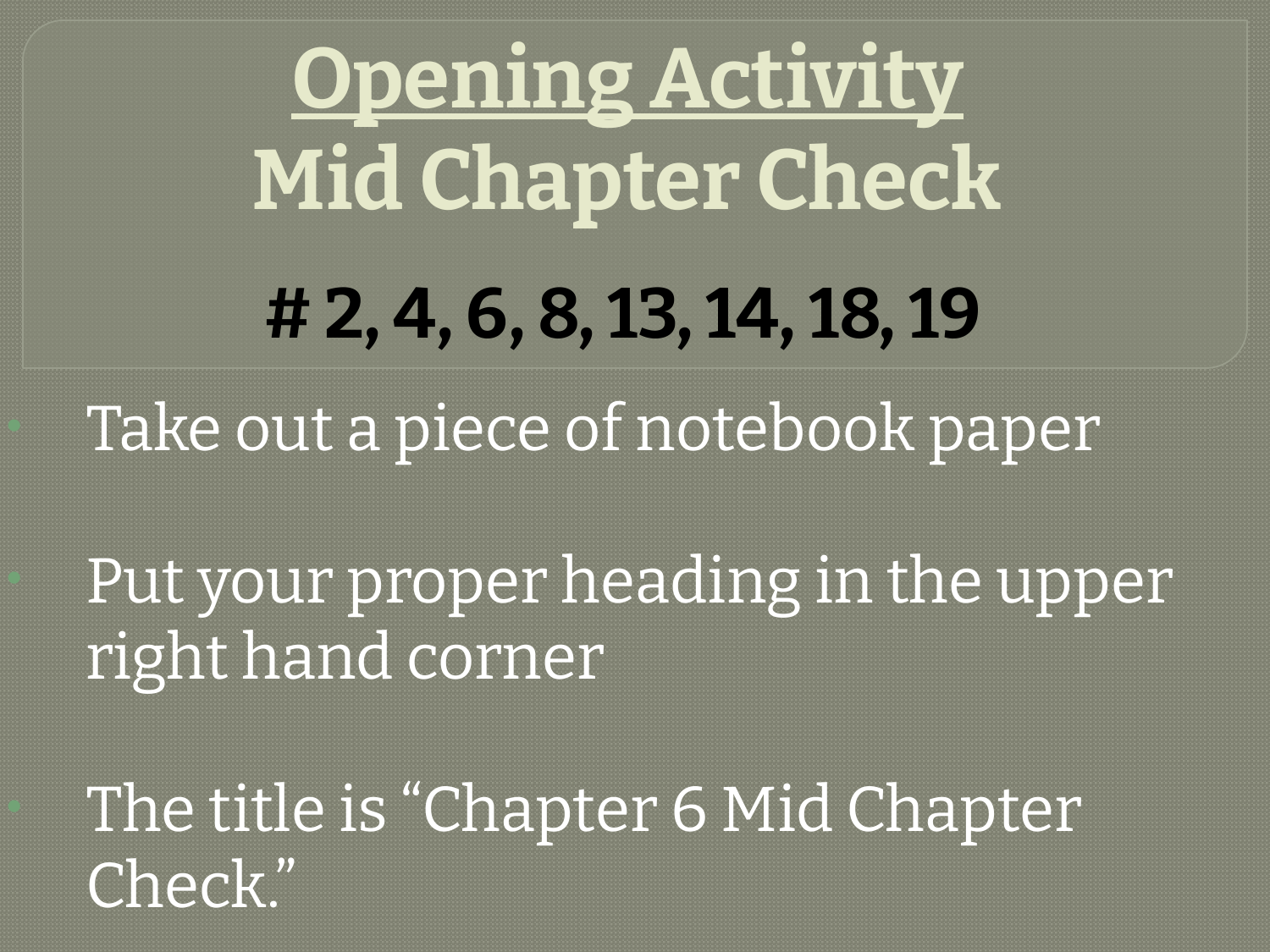

# Opening Activity Mid Chapter Check
# 2, 4, 6, 8, 13, 14, 18, 19
Take out a piece of notebook paper

Put your proper heading in the upper right hand corner

The title is “Chapter 6 Mid Chapter Check.”